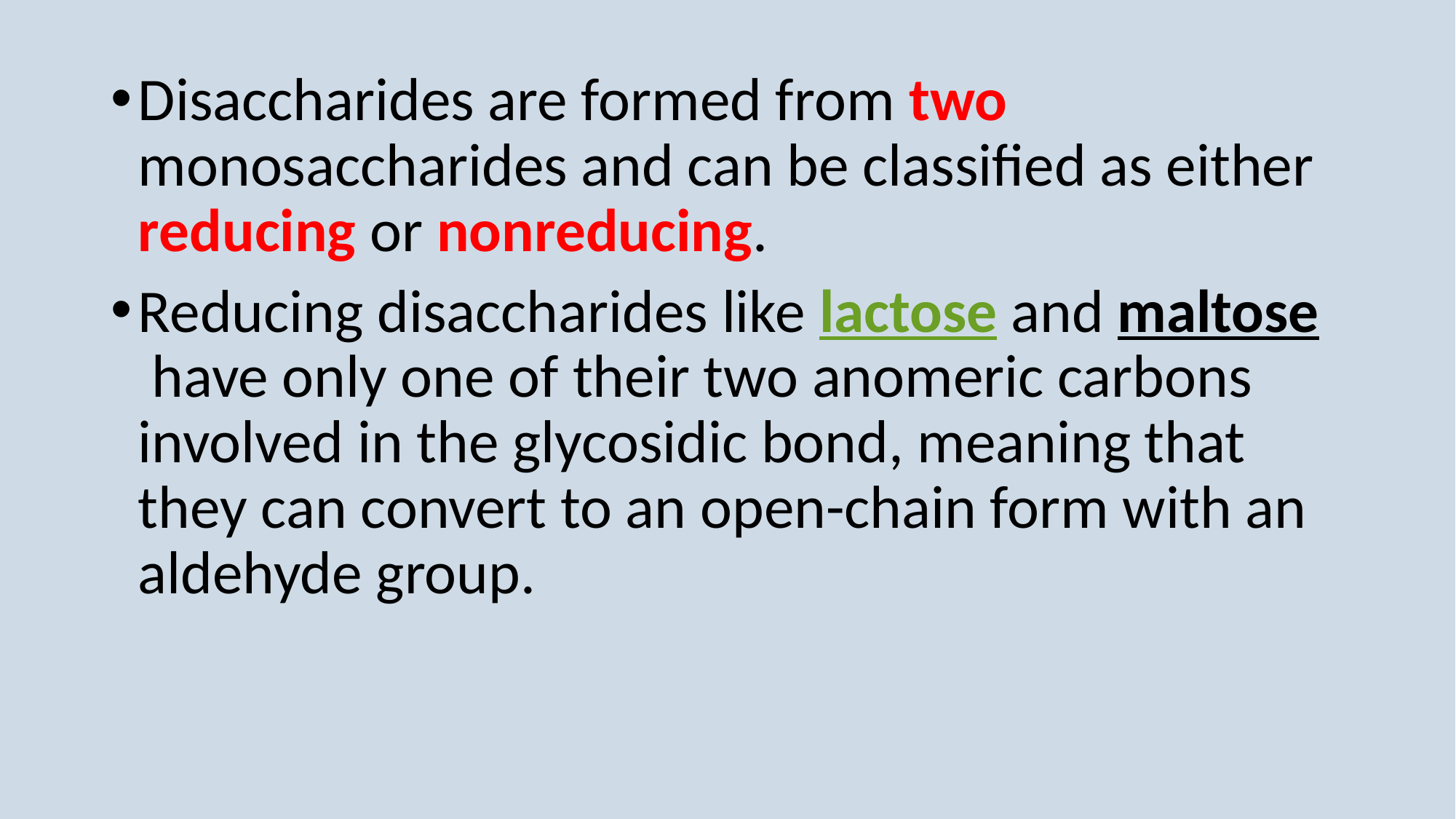

Disaccharides are formed from two monosaccharides and can be classified as either reducing or nonreducing.
Reducing disaccharides like lactose and maltose have only one of their two anomeric carbons involved in the glycosidic bond, meaning that they can convert to an open-chain form with an aldehyde group.